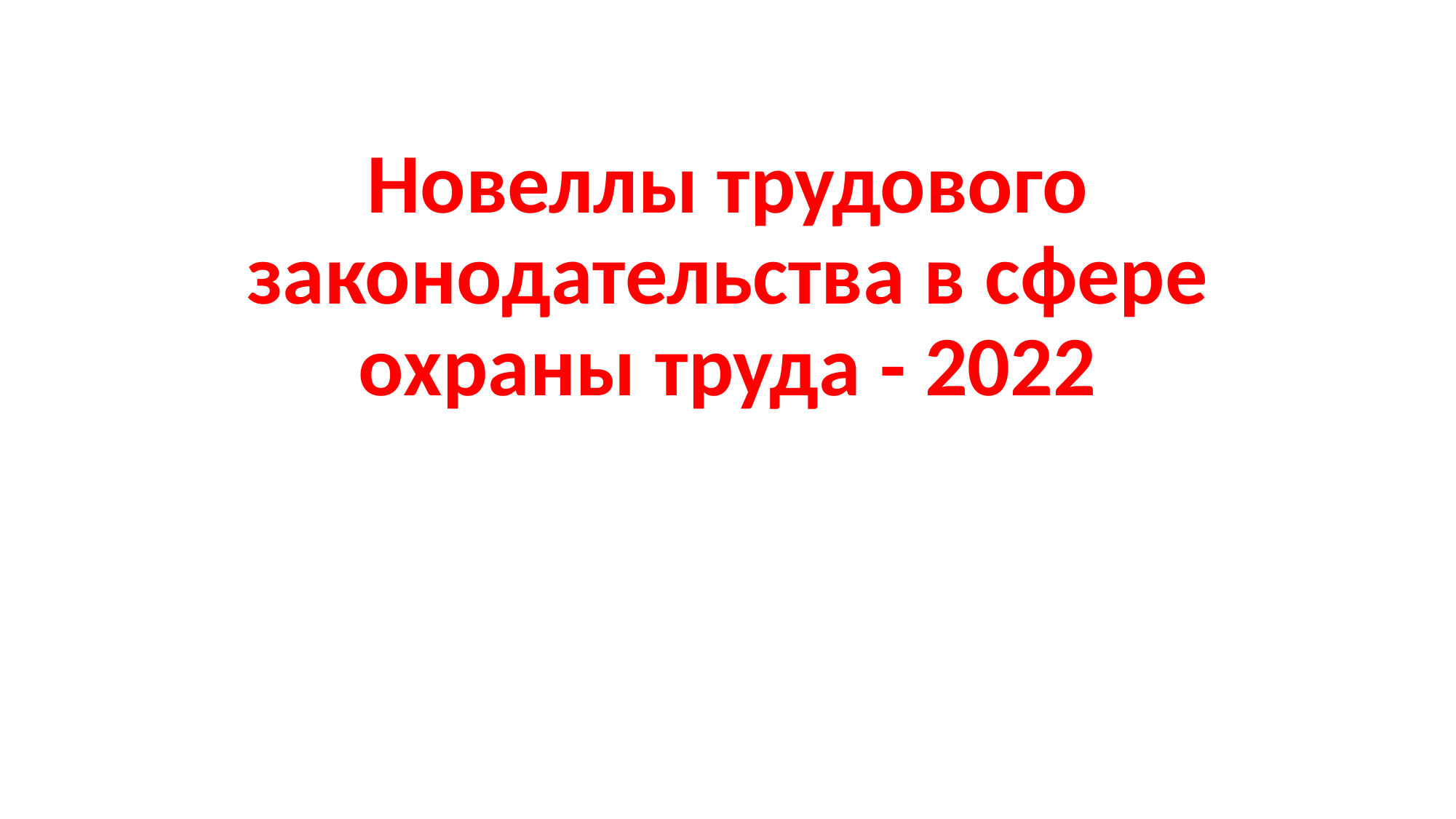

# Новеллы трудового законодательства в сфере охраны труда - 2022